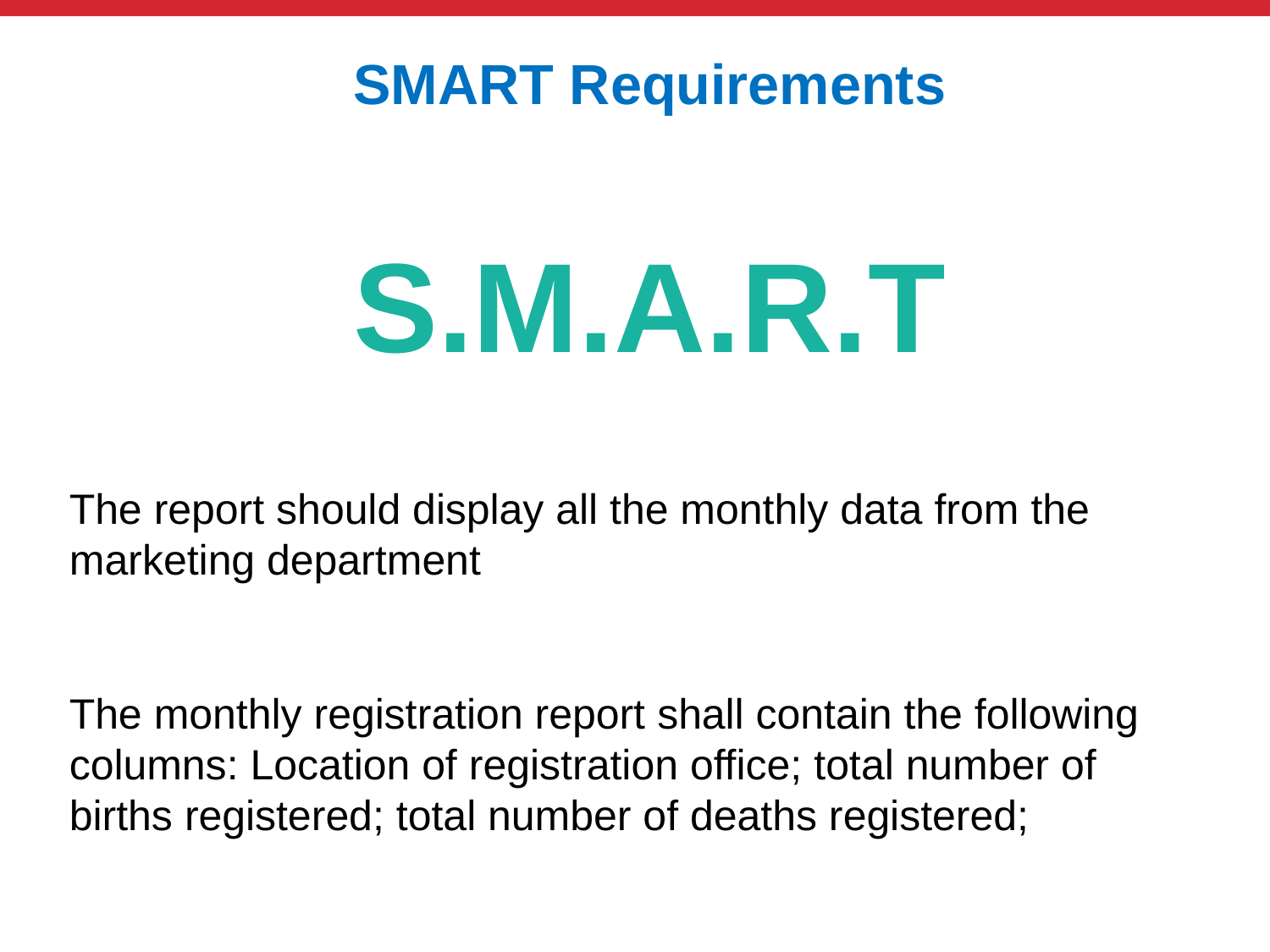

SMART Requirements

S.M.A.R.T
The report should display all the monthly data from the marketing department
The monthly registration report shall contain the following columns: Location of registration office; total number of births registered; total number of deaths registered;